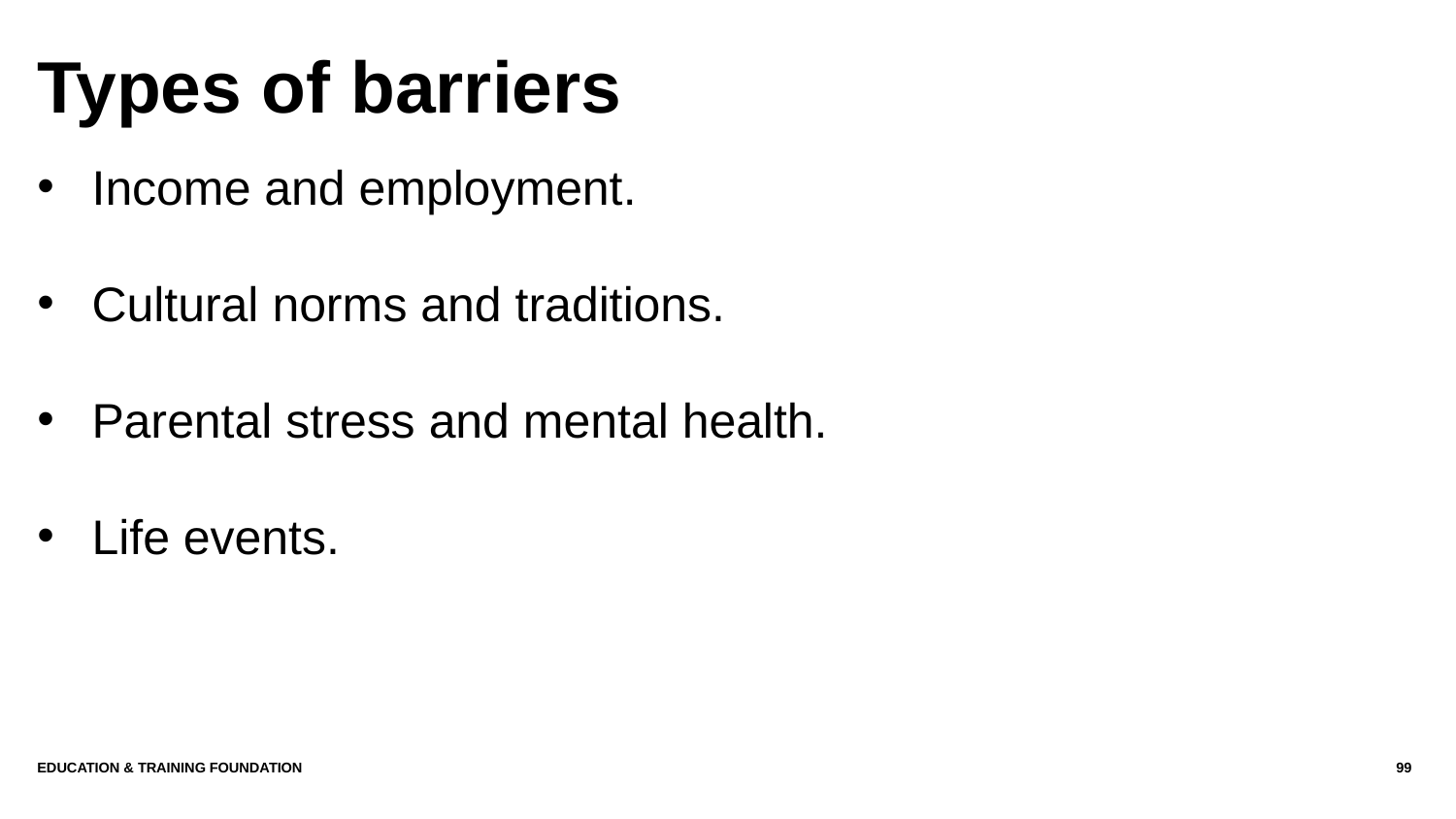

# Types of barriers
Income and employment.

Cultural norms and traditions.

Parental stress and mental health.

Life events.
Education & Training Foundation
99